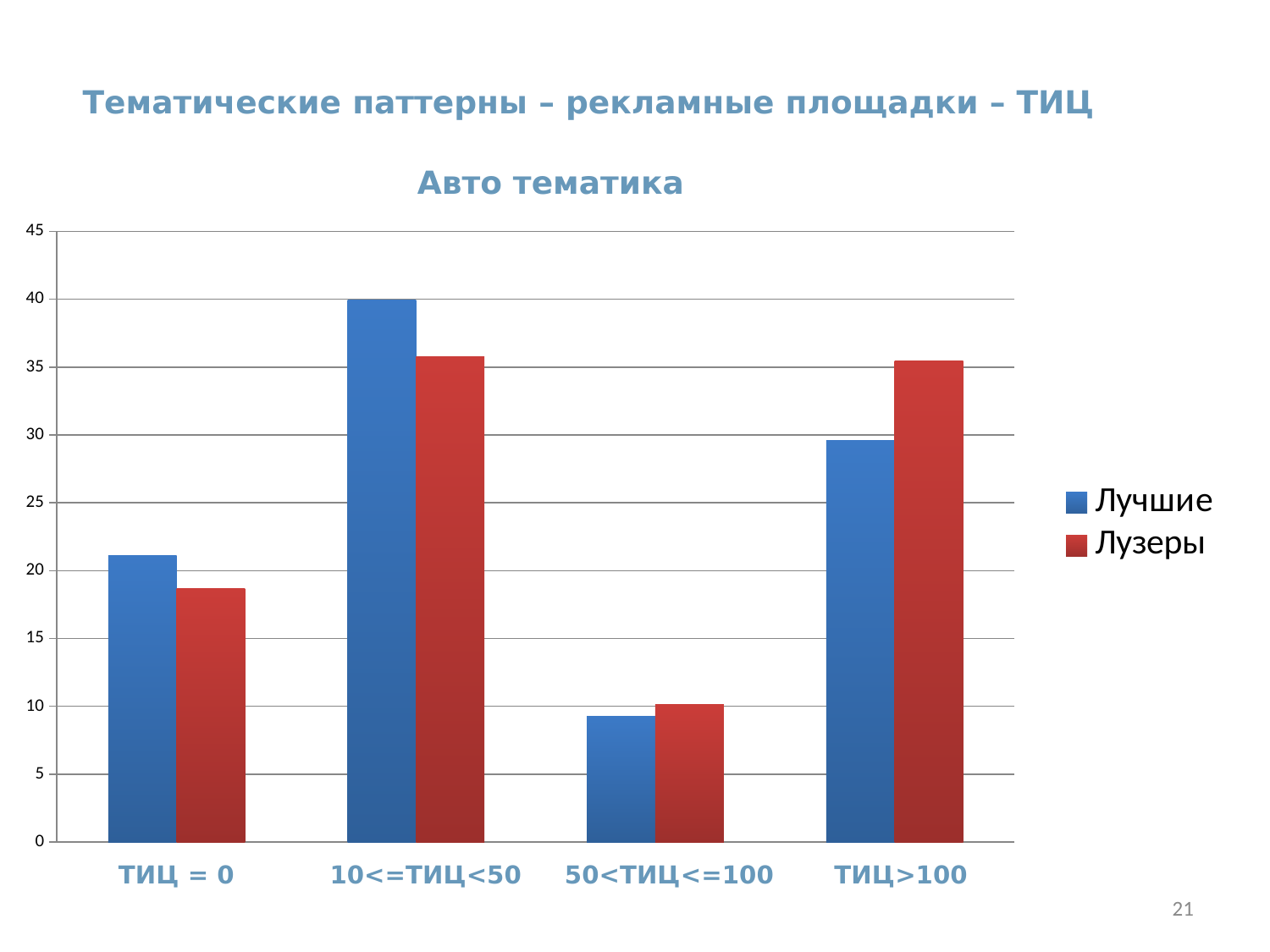

Тематические паттерны – рекламные площадки – ТИЦ
Авто тематика

### Chart

| Category |  |  |
|---|---|---|
 ТИЦ = 0           10<=ТИЦ<50     50<ТИЦ<=100       ТИЦ>100
21